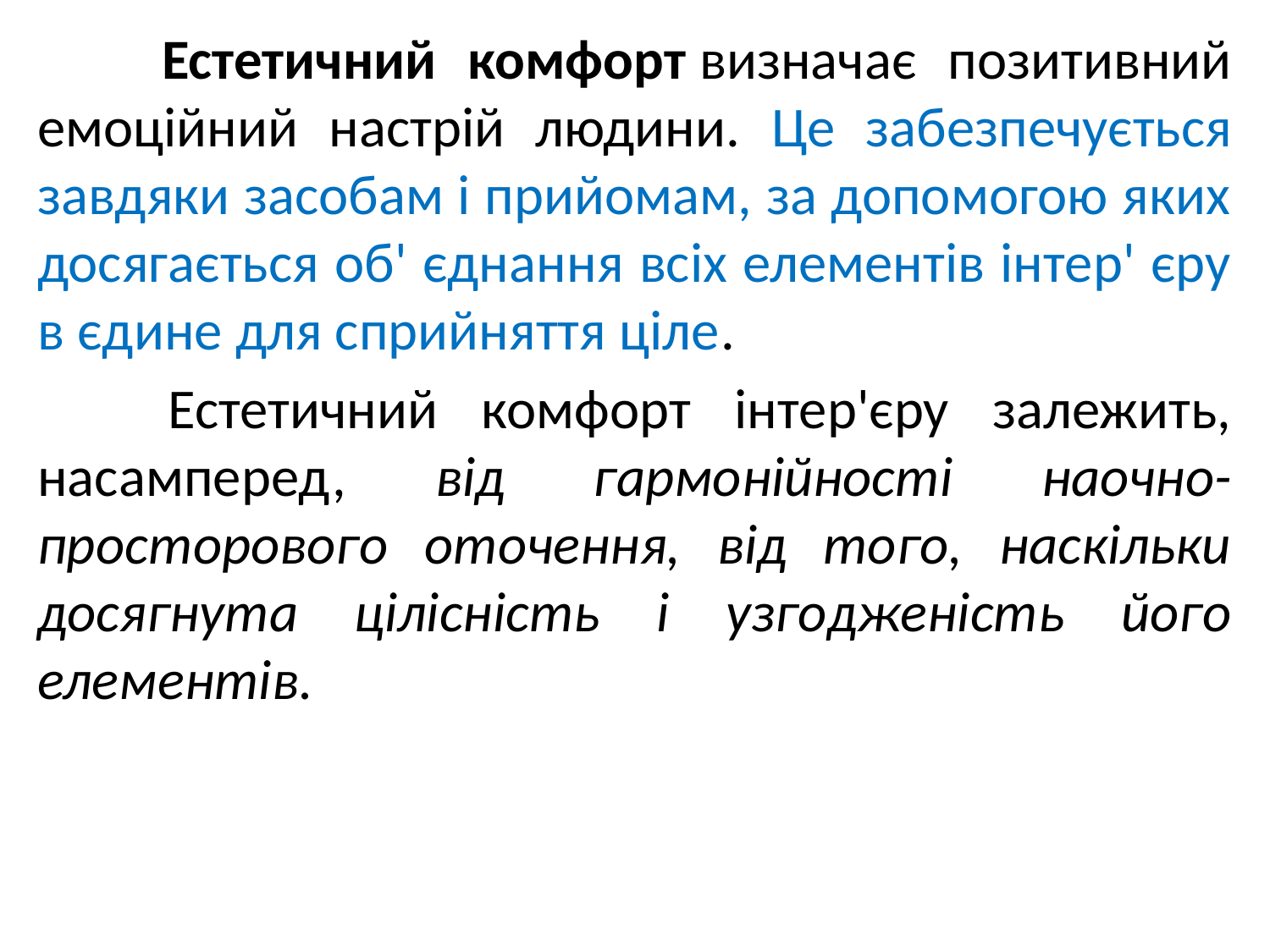

Естетичний комфорт визначає позитивний емоційний настрій людини. Це забезпечується завдяки засобам і прийомам, за допомогою яких досягається об' єднання всіх елементів інтер' єру в єдине для сприйняття ціле.
   Естетичний комфорт інтер'єру залежить, насамперед, від гармонійності наочно-просторового оточення, від того, наскільки досягнута цілісність і узгодженість його елементів.